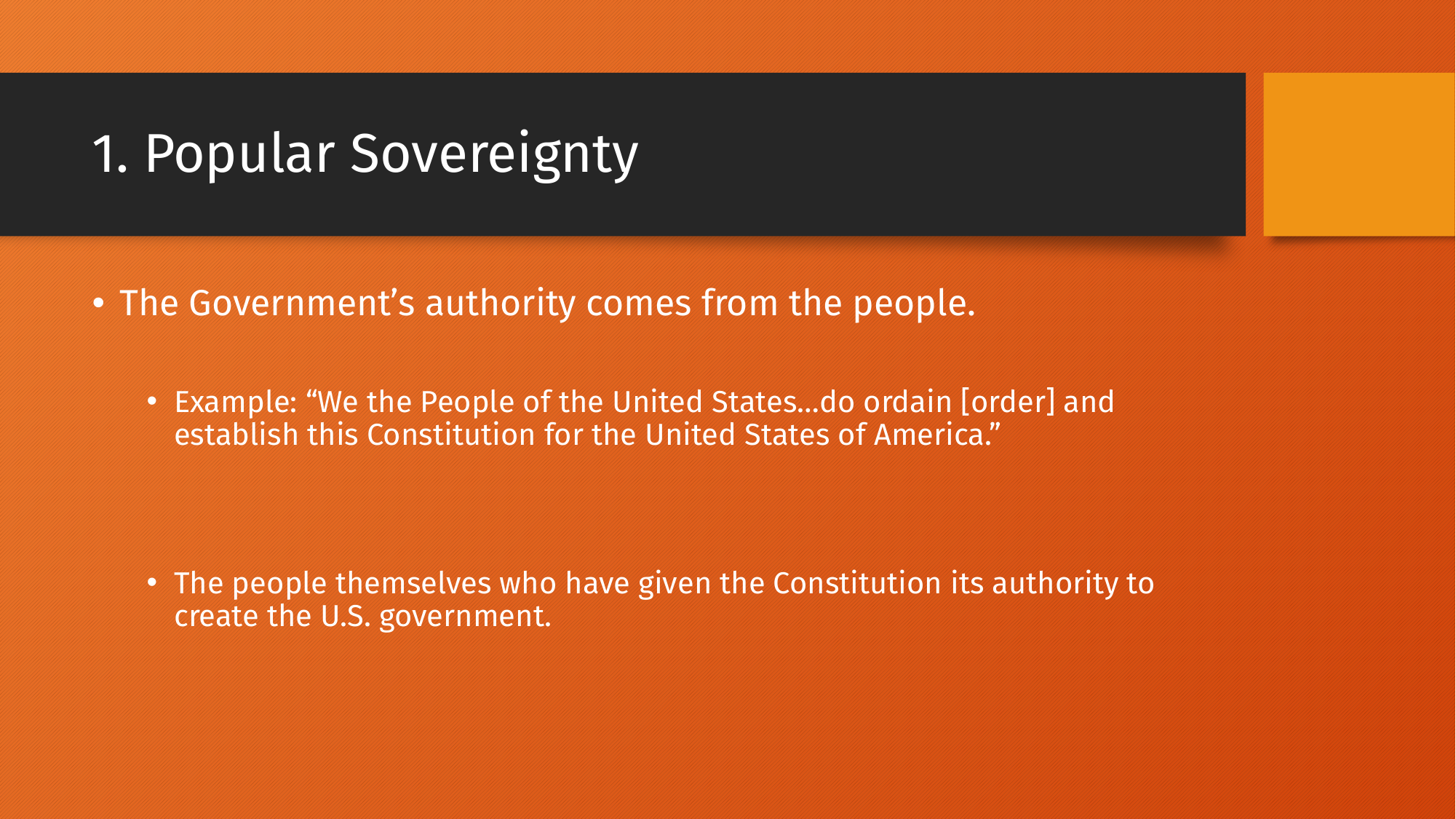

# 1. Popular Sovereignty
The Government’s authority comes from the people.

Example: “We the People of the United States…do ordain [order] and establish this Constitution for the United States of America.”

The people themselves who have given the Constitution its authority to create the U.S. government.